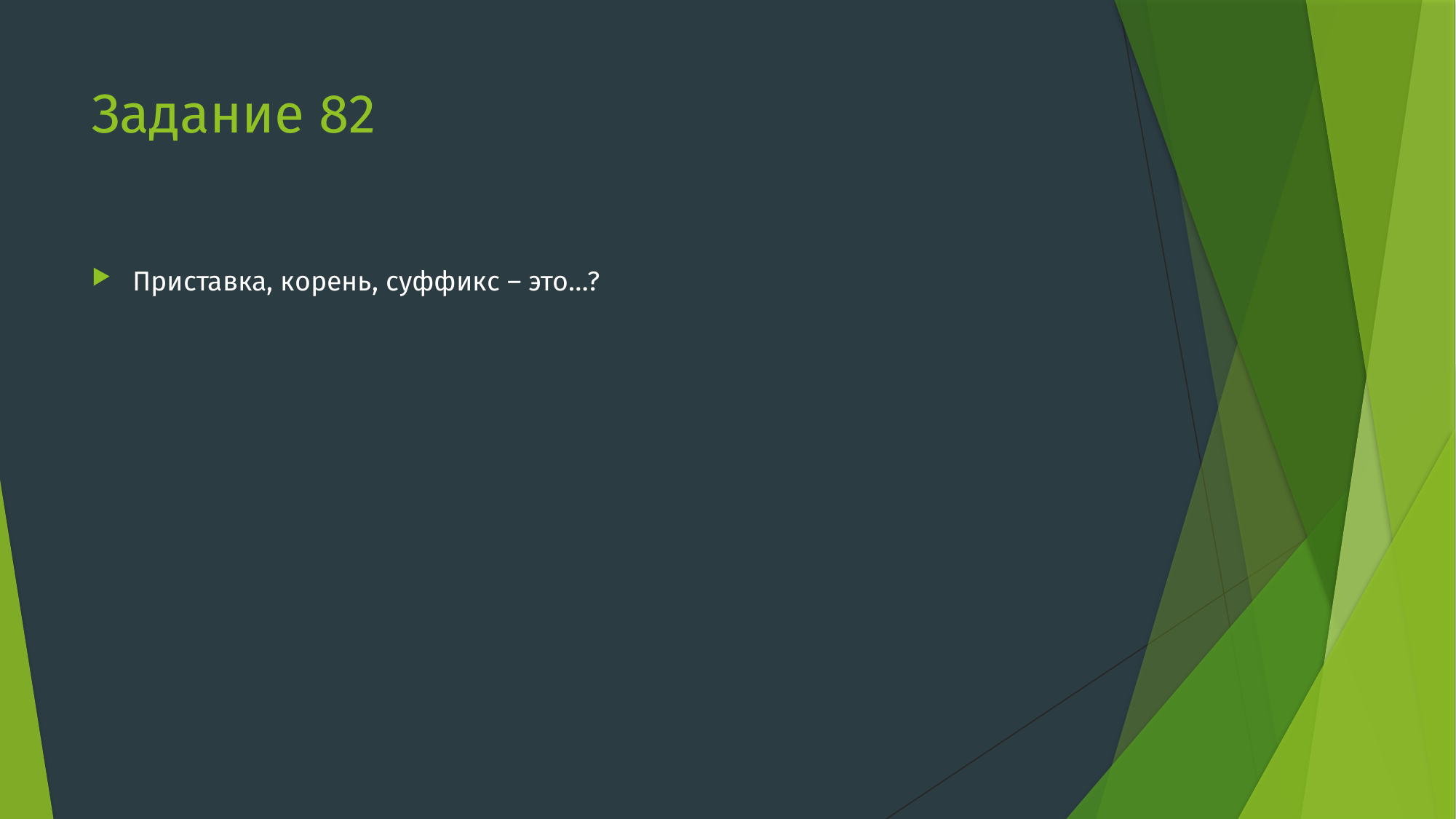

# Задание 82
Приставка, корень, суффикс – это…?